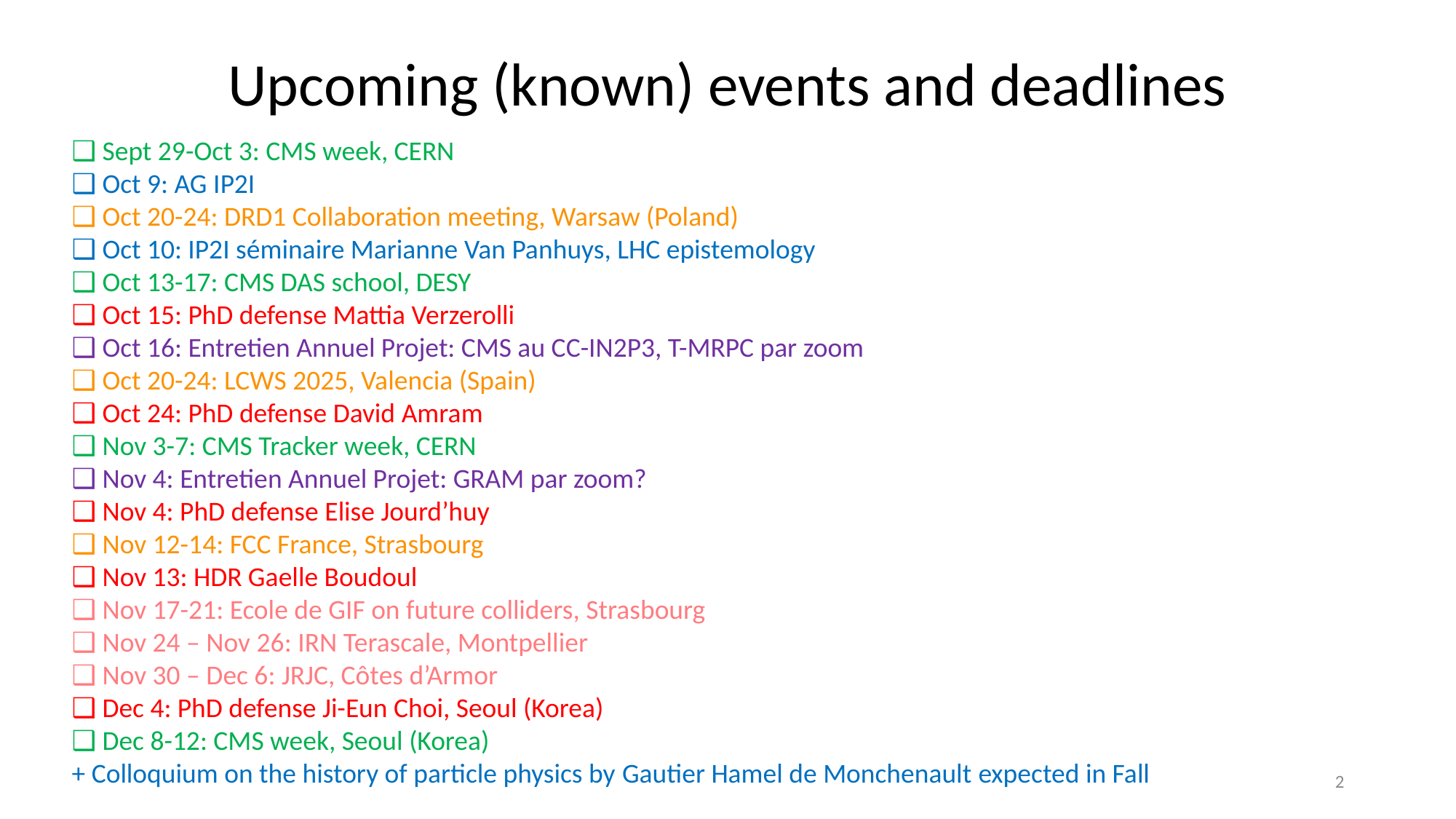

# Upcoming (known) events and deadlines
❑ Sept 29-Oct 3: CMS week, CERN
❑ Oct 9: AG IP2I
❑ Oct 20-24: DRD1 Collaboration meeting, Warsaw (Poland)
❑ Oct 10: IP2I séminaire Marianne Van Panhuys, LHC epistemology
❑ Oct 13-17: CMS DAS school, DESY
❑ Oct 15: PhD defense Mattia Verzerolli
❑ Oct 16: Entretien Annuel Projet: CMS au CC-IN2P3, T-MRPC par zoom
❑ Oct 20-24: LCWS 2025, Valencia (Spain)
❑ Oct 24: PhD defense David Amram
❑ Nov 3-7: CMS Tracker week, CERN
❑ Nov 4: Entretien Annuel Projet: GRAM par zoom?
❑ Nov 4: PhD defense Elise Jourd’huy
❑ Nov 12-14: FCC France, Strasbourg
❑ Nov 13: HDR Gaelle Boudoul
❑ Nov 17-21: Ecole de GIF on future colliders, Strasbourg
❑ Nov 24 – Nov 26: IRN Terascale, Montpellier
❑ Nov 30 – Dec 6: JRJC, Côtes d’Armor
❑ Dec 4: PhD defense Ji-Eun Choi, Seoul (Korea)
❑ Dec 8-12: CMS week, Seoul (Korea)
+ Colloquium on the history of particle physics by Gautier Hamel de Monchenault expected in Fall
2